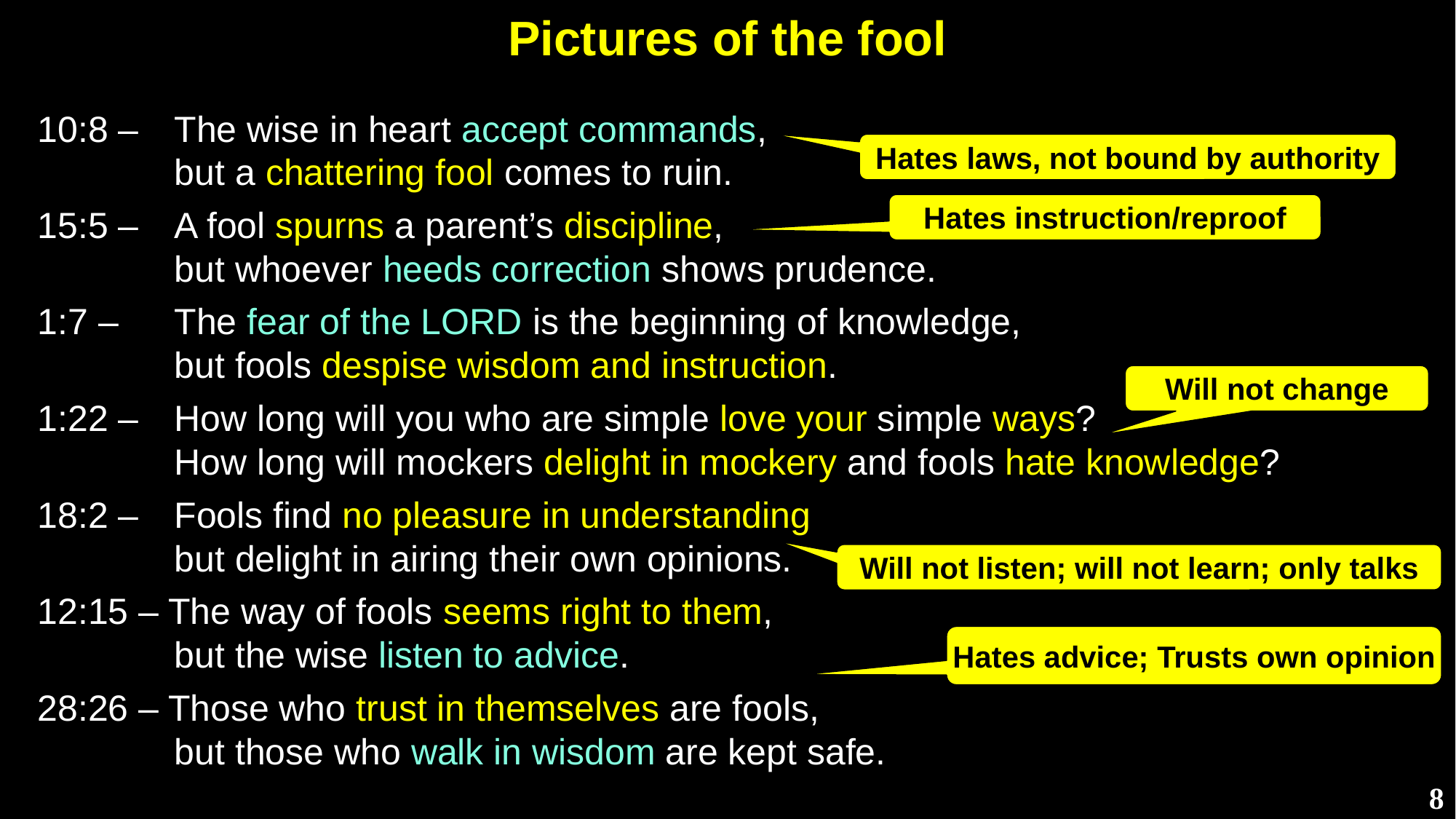

# Pictures of the fool
10:8 – 	The wise in heart accept commands,
but a chattering fool comes to ruin.
15:5 – 	A fool spurns a parent’s discipline,
but whoever heeds correction shows prudence.
1:7 – 	The fear of the LORD is the beginning of knowledge,
but fools despise wisdom and instruction.
1:22 – 	How long will you who are simple love your simple ways?
How long will mockers delight in mockery and fools hate knowledge?
18:2 – 	Fools find no pleasure in understanding
but delight in airing their own opinions.
12:15 – The way of fools seems right to them,
but the wise listen to advice.
28:26 – Those who trust in themselves are fools,
but those who walk in wisdom are kept safe.
Hates laws, not bound by authority
Hates instruction/reproof
Will not change
Will not listen; will not learn; only talks
Hates advice; Trusts own opinion
8